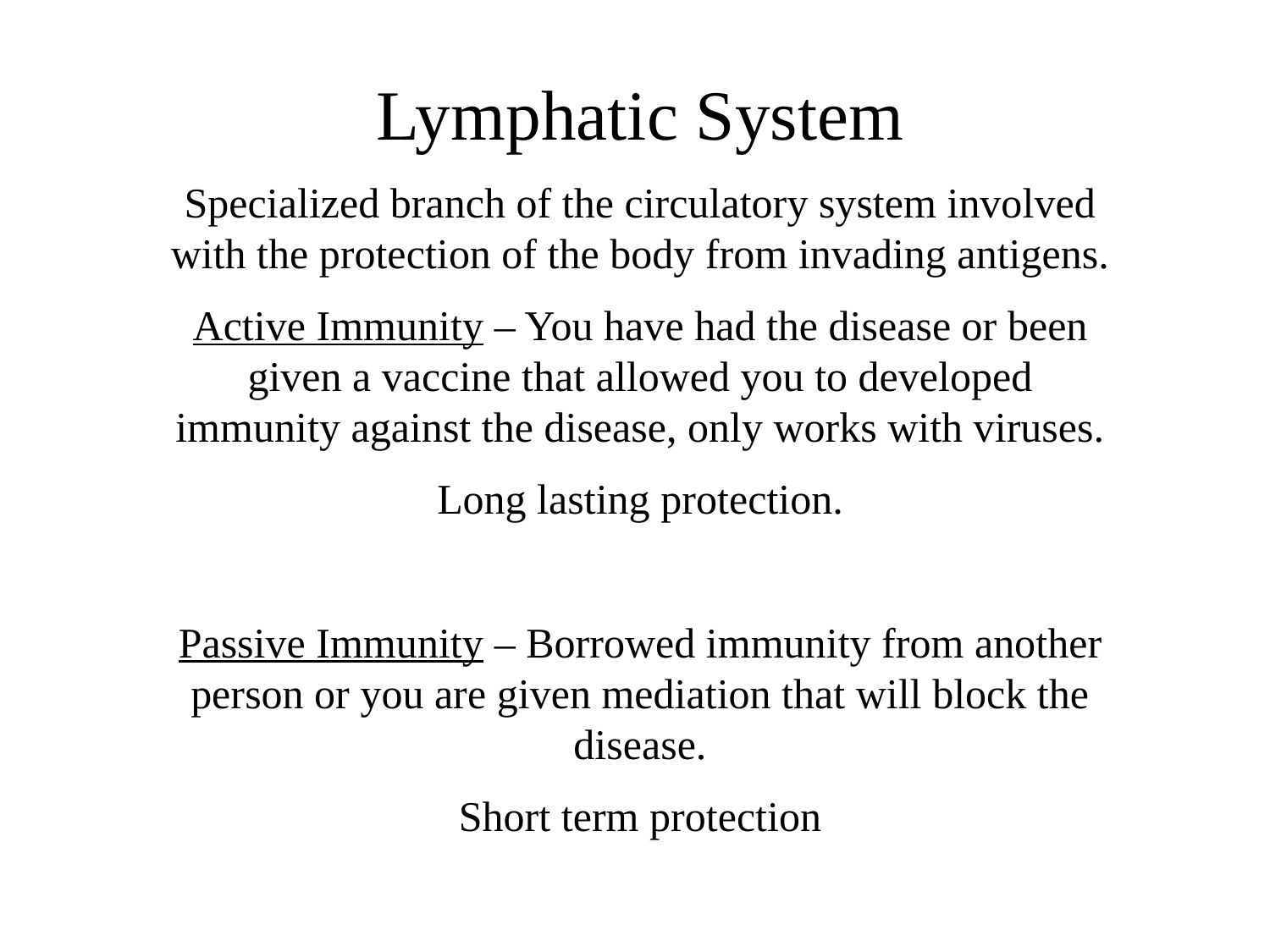

Lymphatic System
Specialized branch of the circulatory system involved with the protection of the body from invading antigens.
Active Immunity – You have had the disease or been given a vaccine that allowed you to developed immunity against the disease, only works with viruses.
Long lasting protection.

Passive Immunity – Borrowed immunity from another person or you are given mediation that will block the disease.
Short term protection